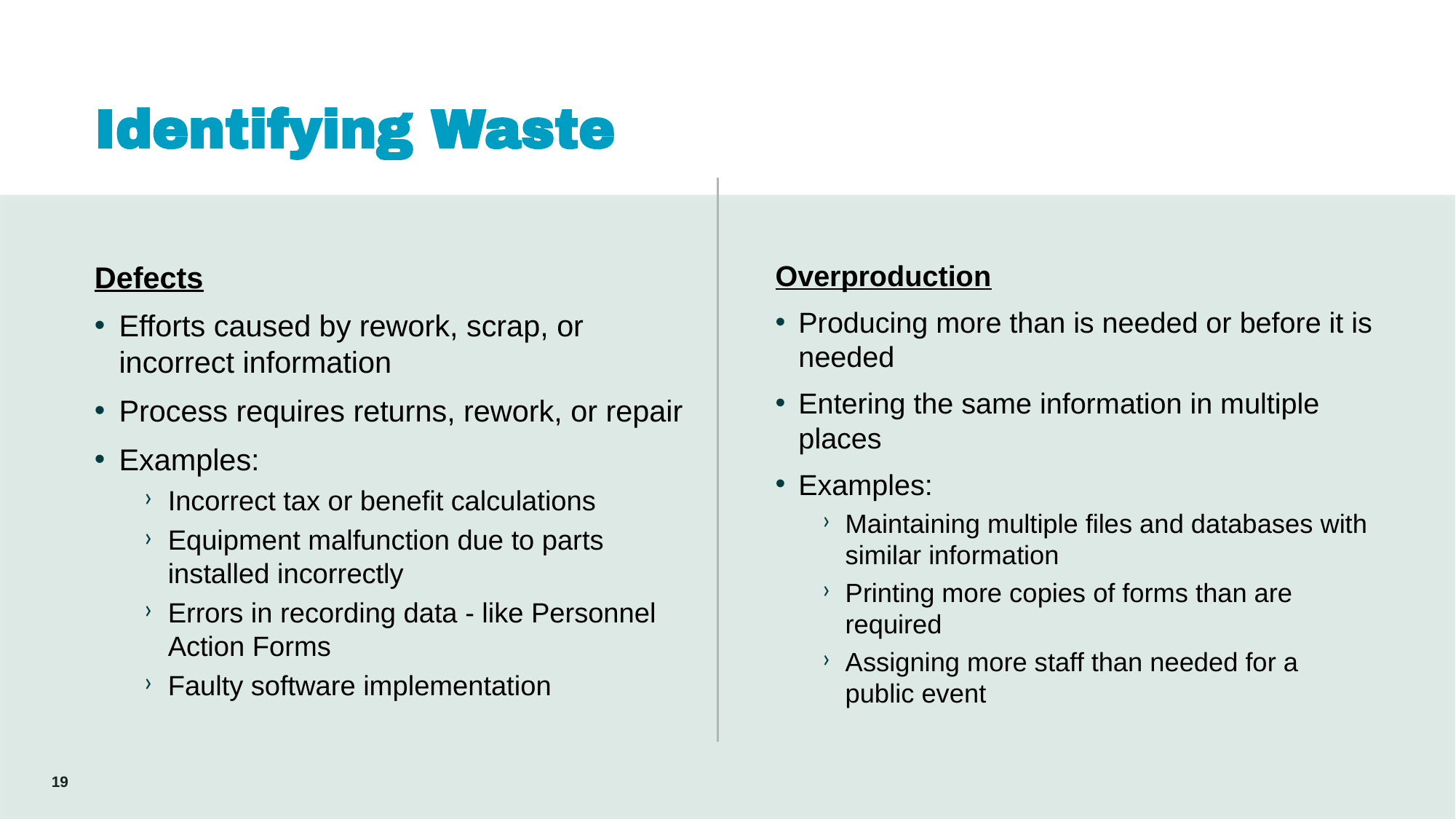

# Identifying Waste

Defects
Efforts caused by rework, scrap, or incorrect information
Process requires returns, rework, or repair
Examples:
Incorrect tax or benefit calculations
Equipment malfunction due to parts installed incorrectly
Errors in recording data - like Personnel Action Forms
Faulty software implementation
Overproduction
Producing more than is needed or before it is needed
Entering the same information in multiple places
Examples:
Maintaining multiple files and databases with similar information
Printing more copies of forms than are required
Assigning more staff than needed for a public event
19